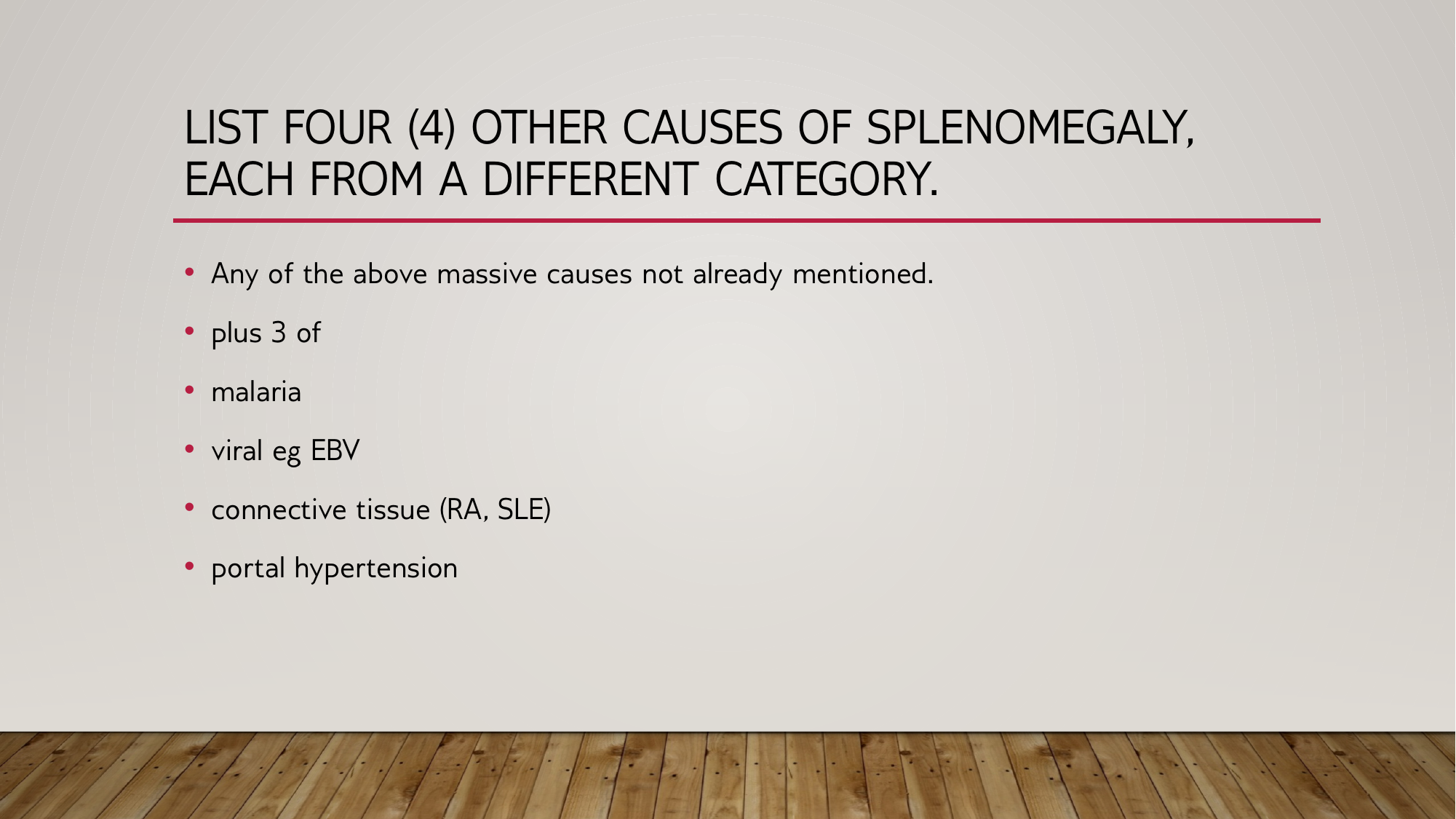

# List four (4) other causes of splenomegaly, each from a different category.
Any of the above massive causes not already mentioned.
plus 3 of
malaria
viral eg EBV
connective tissue (RA, SLE)
portal hypertension